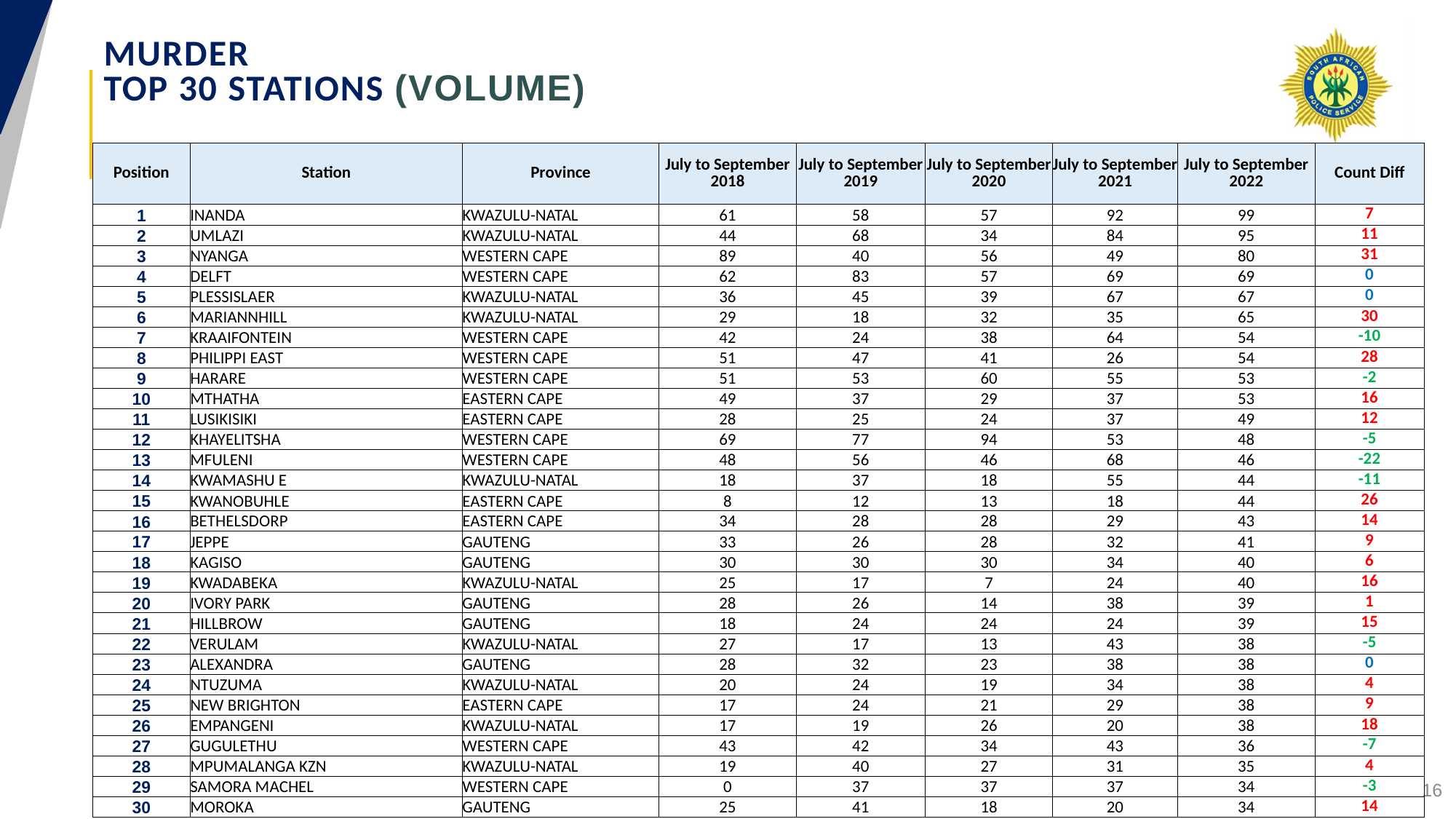

# MURDER TOP 30 STATIONS (Volume)
| Position | Station | Province | July to September 2018 | July to September 2019 | July to September 2020 | July to September 2021 | July to September 2022 | Count Diff |
| --- | --- | --- | --- | --- | --- | --- | --- | --- |
| 1 | INANDA | KWAZULU-NATAL | 61 | 58 | 57 | 92 | 99 | 7 |
| 2 | UMLAZI | KWAZULU-NATAL | 44 | 68 | 34 | 84 | 95 | 11 |
| 3 | NYANGA | WESTERN CAPE | 89 | 40 | 56 | 49 | 80 | 31 |
| 4 | DELFT | WESTERN CAPE | 62 | 83 | 57 | 69 | 69 | 0 |
| 5 | PLESSISLAER | KWAZULU-NATAL | 36 | 45 | 39 | 67 | 67 | 0 |
| 6 | MARIANNHILL | KWAZULU-NATAL | 29 | 18 | 32 | 35 | 65 | 30 |
| 7 | KRAAIFONTEIN | WESTERN CAPE | 42 | 24 | 38 | 64 | 54 | -10 |
| 8 | PHILIPPI EAST | WESTERN CAPE | 51 | 47 | 41 | 26 | 54 | 28 |
| 9 | HARARE | WESTERN CAPE | 51 | 53 | 60 | 55 | 53 | -2 |
| 10 | MTHATHA | EASTERN CAPE | 49 | 37 | 29 | 37 | 53 | 16 |
| 11 | LUSIKISIKI | EASTERN CAPE | 28 | 25 | 24 | 37 | 49 | 12 |
| 12 | KHAYELITSHA | WESTERN CAPE | 69 | 77 | 94 | 53 | 48 | -5 |
| 13 | MFULENI | WESTERN CAPE | 48 | 56 | 46 | 68 | 46 | -22 |
| 14 | KWAMASHU E | KWAZULU-NATAL | 18 | 37 | 18 | 55 | 44 | -11 |
| 15 | KWANOBUHLE | EASTERN CAPE | 8 | 12 | 13 | 18 | 44 | 26 |
| 16 | BETHELSDORP | EASTERN CAPE | 34 | 28 | 28 | 29 | 43 | 14 |
| 17 | JEPPE | GAUTENG | 33 | 26 | 28 | 32 | 41 | 9 |
| 18 | KAGISO | GAUTENG | 30 | 30 | 30 | 34 | 40 | 6 |
| 19 | KWADABEKA | KWAZULU-NATAL | 25 | 17 | 7 | 24 | 40 | 16 |
| 20 | IVORY PARK | GAUTENG | 28 | 26 | 14 | 38 | 39 | 1 |
| 21 | HILLBROW | GAUTENG | 18 | 24 | 24 | 24 | 39 | 15 |
| 22 | VERULAM | KWAZULU-NATAL | 27 | 17 | 13 | 43 | 38 | -5 |
| 23 | ALEXANDRA | GAUTENG | 28 | 32 | 23 | 38 | 38 | 0 |
| 24 | NTUZUMA | KWAZULU-NATAL | 20 | 24 | 19 | 34 | 38 | 4 |
| 25 | NEW BRIGHTON | EASTERN CAPE | 17 | 24 | 21 | 29 | 38 | 9 |
| 26 | EMPANGENI | KWAZULU-NATAL | 17 | 19 | 26 | 20 | 38 | 18 |
| 27 | GUGULETHU | WESTERN CAPE | 43 | 42 | 34 | 43 | 36 | -7 |
| 28 | MPUMALANGA KZN | KWAZULU-NATAL | 19 | 40 | 27 | 31 | 35 | 4 |
| 29 | SAMORA MACHEL | WESTERN CAPE | 0 | 37 | 37 | 37 | 34 | -3 |
| 30 | MOROKA | GAUTENG | 25 | 41 | 18 | 20 | 34 | 14 |
16